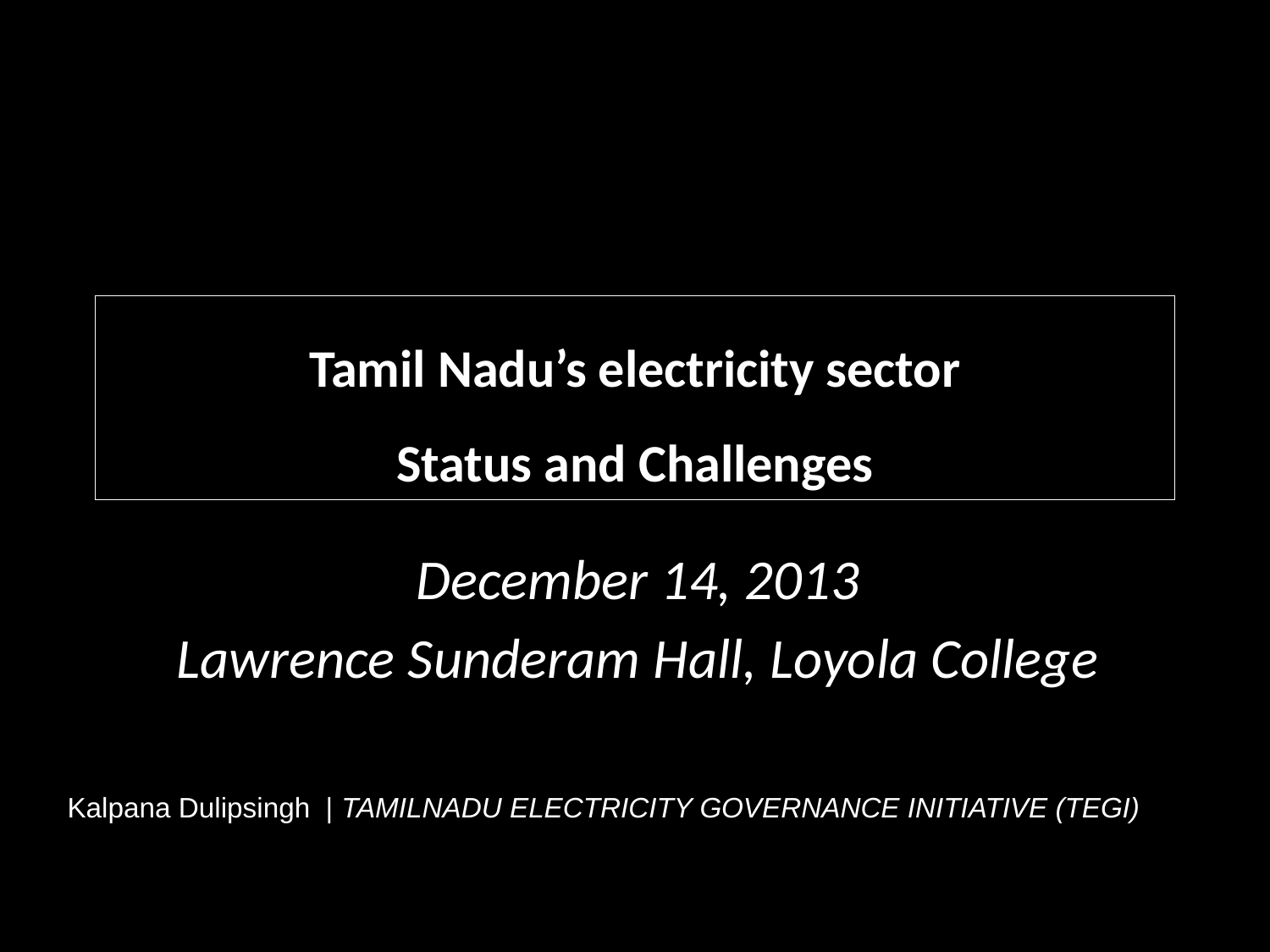

# Tamil Nadu’s electricity sector Status and Challenges
December 14, 2013
Lawrence Sunderam Hall, Loyola College
Kalpana Dulipsingh  | TAMILNADU ELECTRICITY GOVERNANCE INITIATIVE (TEGI)
ILUN YANG | World Resources Institutew